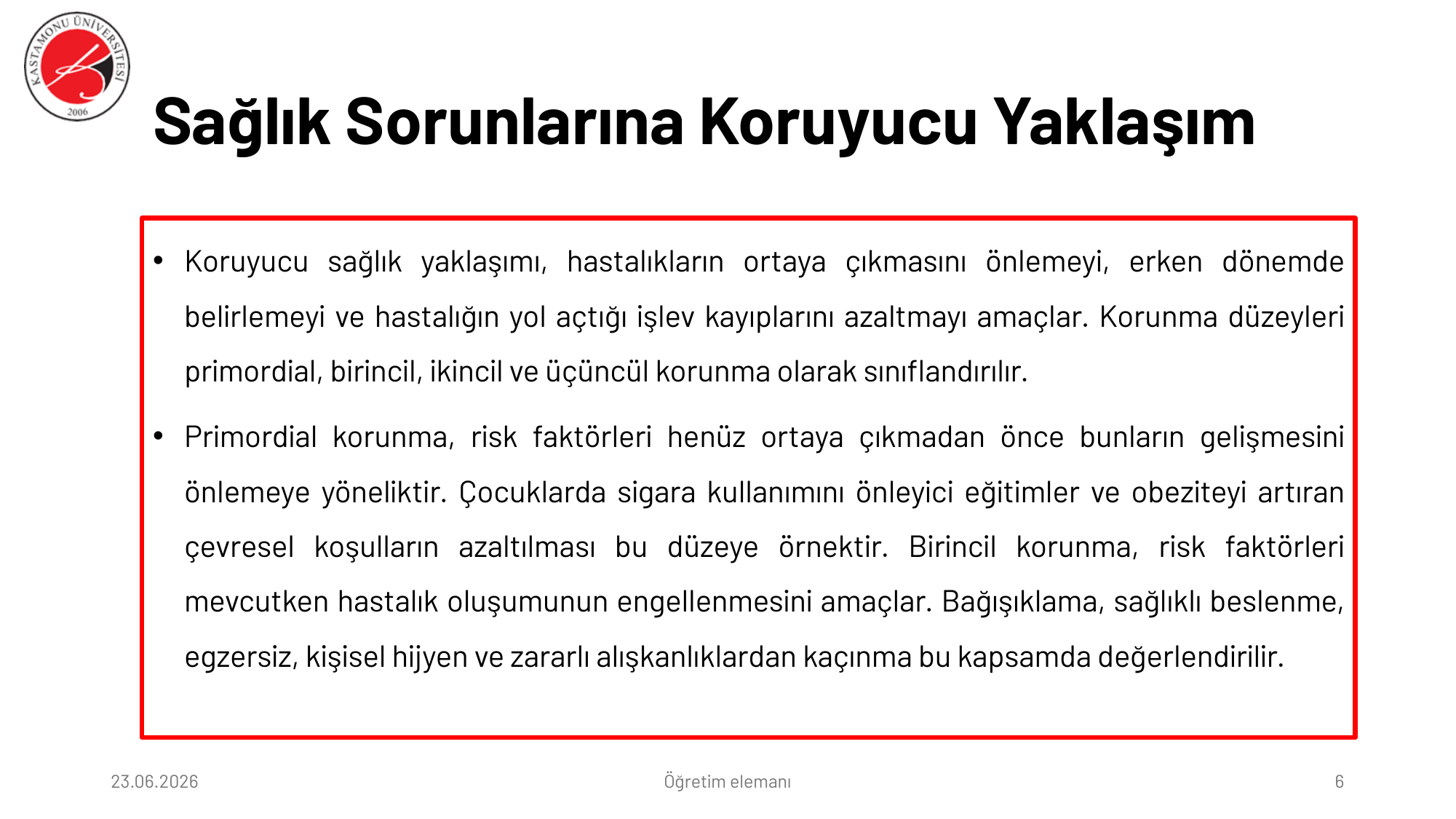

# Sağlık Sorunlarına Koruyucu Yaklaşım
Koruyucu sağlık yaklaşımı, hastalıkların ortaya çıkmasını önlemeyi, erken dönemde belirlemeyi ve hastalığın yol açtığı işlev kayıplarını azaltmayı amaçlar. Korunma düzeyleri primordial, birincil, ikincil ve üçüncül korunma olarak sınıflandırılır.
Primordial korunma, risk faktörleri henüz ortaya çıkmadan önce bunların gelişmesini önlemeye yöneliktir. Çocuklarda sigara kullanımını önleyici eğitimler ve obeziteyi artıran çevresel koşulların azaltılması bu düzeye örnektir. Birincil korunma, risk faktörleri mevcutken hastalık oluşumunun engellenmesini amaçlar. Bağışıklama, sağlıklı beslenme, egzersiz, kişisel hijyen ve zararlı alışkanlıklardan kaçınma bu kapsamda değerlendirilir.

23.06.2026
Öğretim elemanı
6